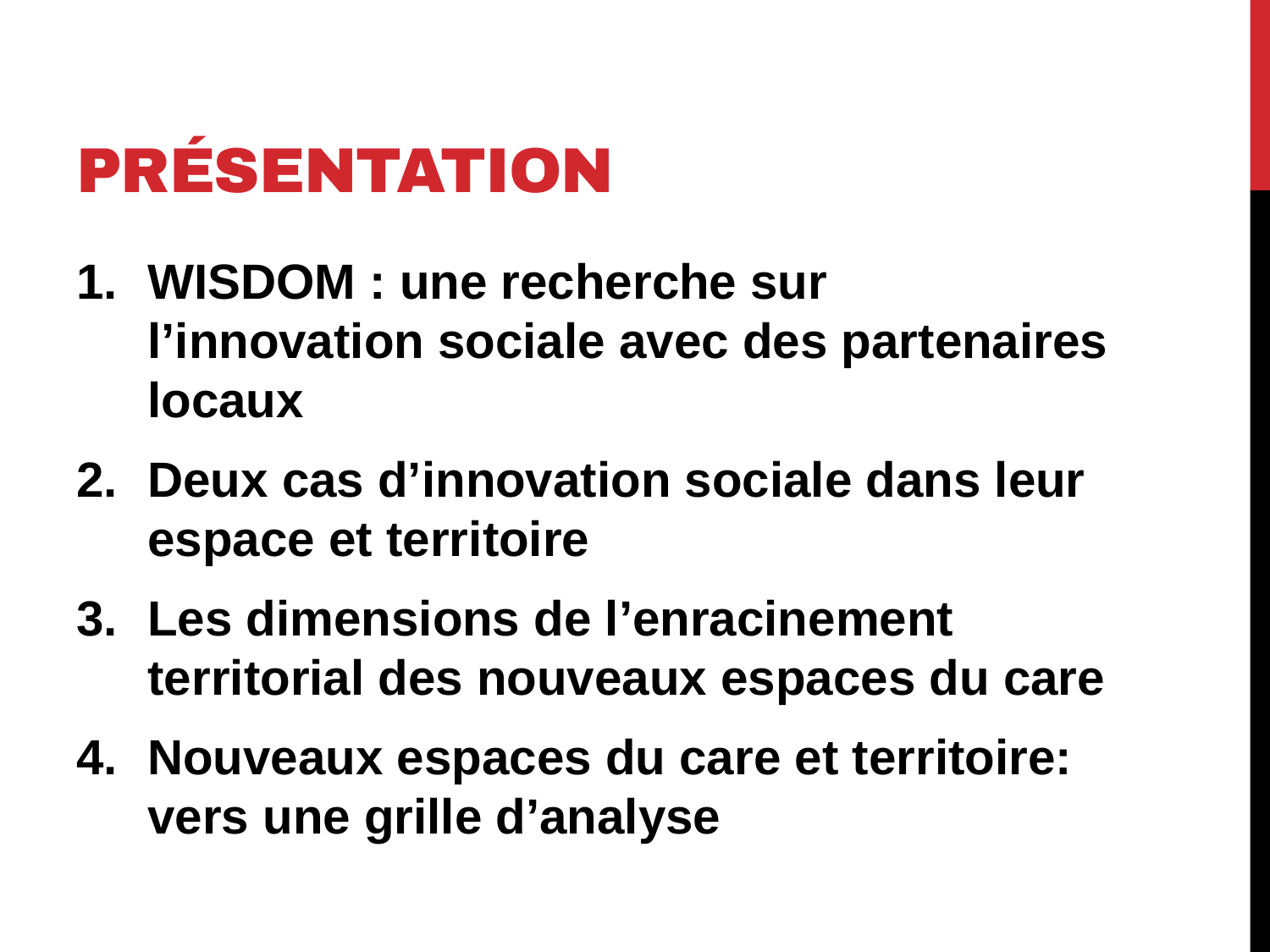

# Présentation
WISDOM : une recherche sur l’innovation sociale avec des partenaires locaux
Deux cas d’innovation sociale dans leur espace et territoire
Les dimensions de l’enracinement territorial des nouveaux espaces du care
Nouveaux espaces du care et territoire: vers une grille d’analyse